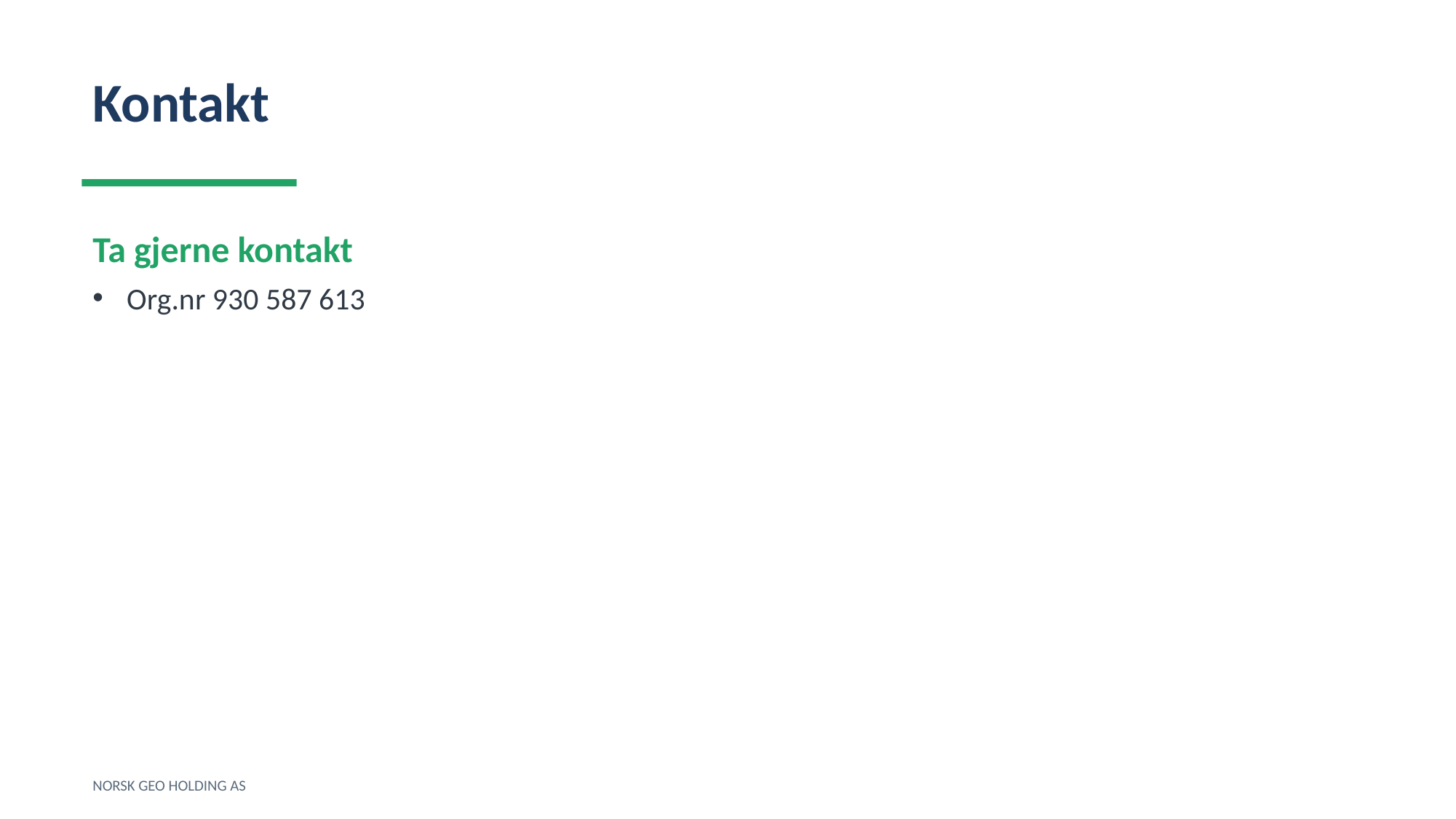

Kontakt

Ta gjerne kontakt
Org.nr 930 587 613
NORSK GEO HOLDING AS